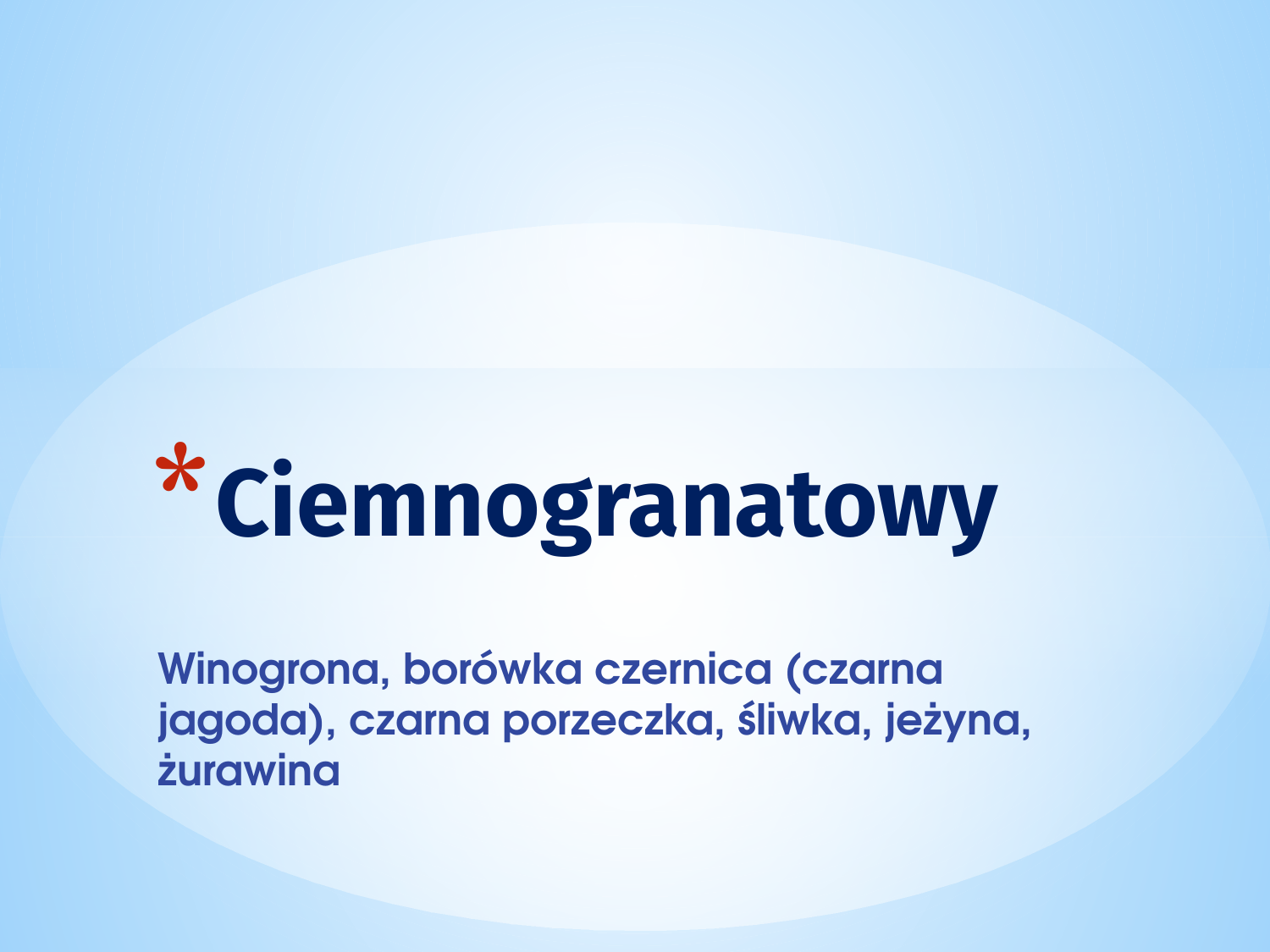

# Ciemnogranatowy
Winogrona, borówka czernica (czarna jagoda), czarna porzeczka, śliwka, jeżyna, żurawina